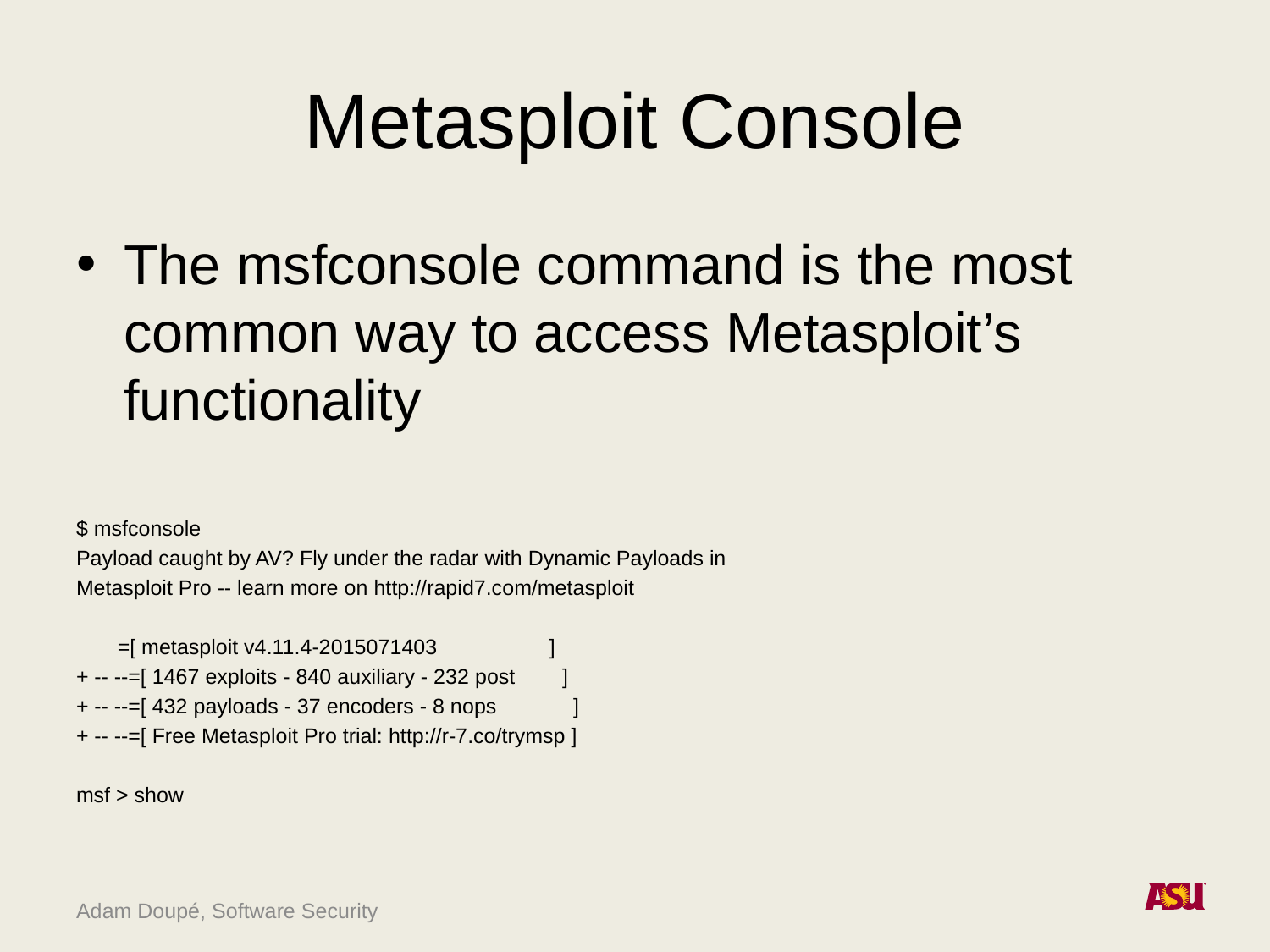

# Metasploit Console
The msfconsole command is the most common way to access Metasploit’s functionality

$ msfconsole
Payload caught by AV? Fly under the radar with Dynamic Payloads in
Metasploit Pro -- learn more on http://rapid7.com/metasploit

       =[ metasploit v4.11.4-2015071403                   ]
+ -- --=[ 1467 exploits - 840 auxiliary - 232 post        ]
+ -- --=[ 432 payloads - 37 encoders - 8 nops             ]
+ -- --=[ Free Metasploit Pro trial: http://r-7.co/trymsp ]

msf > show